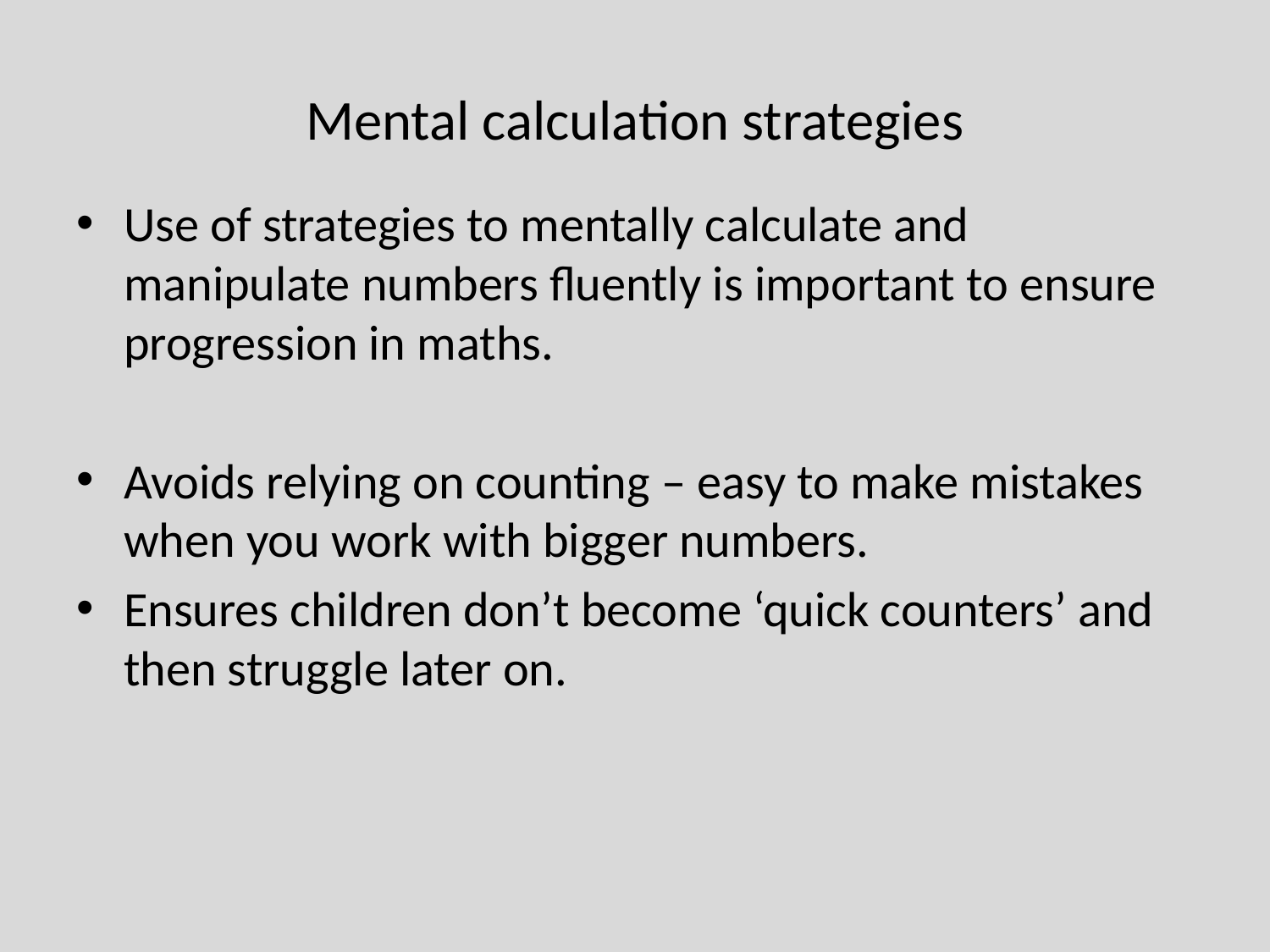

# Mental calculation strategies
Use of strategies to mentally calculate and manipulate numbers fluently is important to ensure progression in maths.

Avoids relying on counting – easy to make mistakes when you work with bigger numbers.
Ensures children don’t become ‘quick counters’ and then struggle later on.